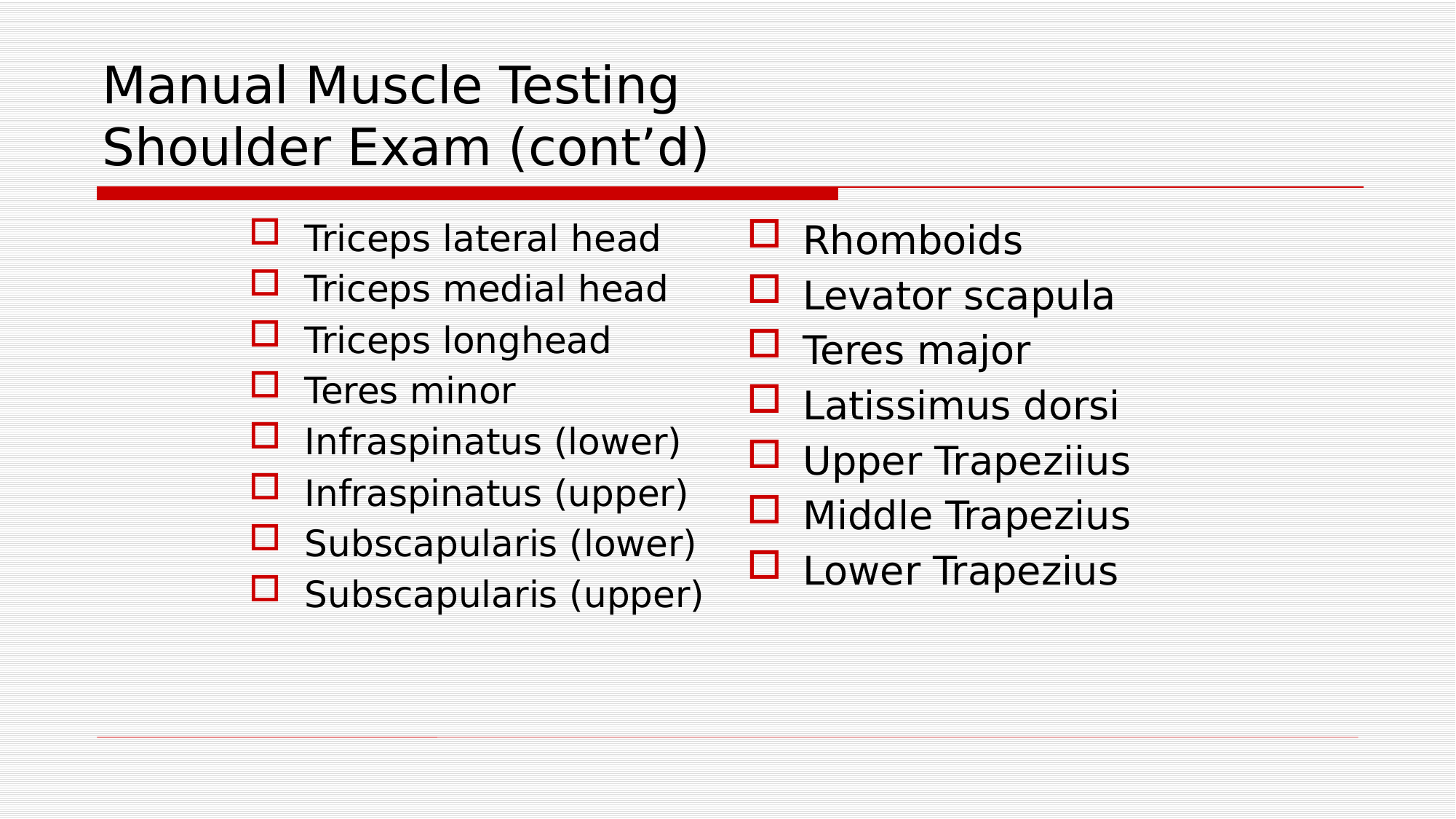

# Manual Muscle Testing Shoulder Exam (cont’d)
Triceps lateral head
Triceps medial head
Triceps longhead
Teres minor
Infraspinatus (lower)
Infraspinatus (upper)
Subscapularis (lower)
Subscapularis (upper)
Rhomboids
Levator scapula
Teres major
Latissimus dorsi
Upper Trapeziius
Middle Trapezius
Lower Trapezius